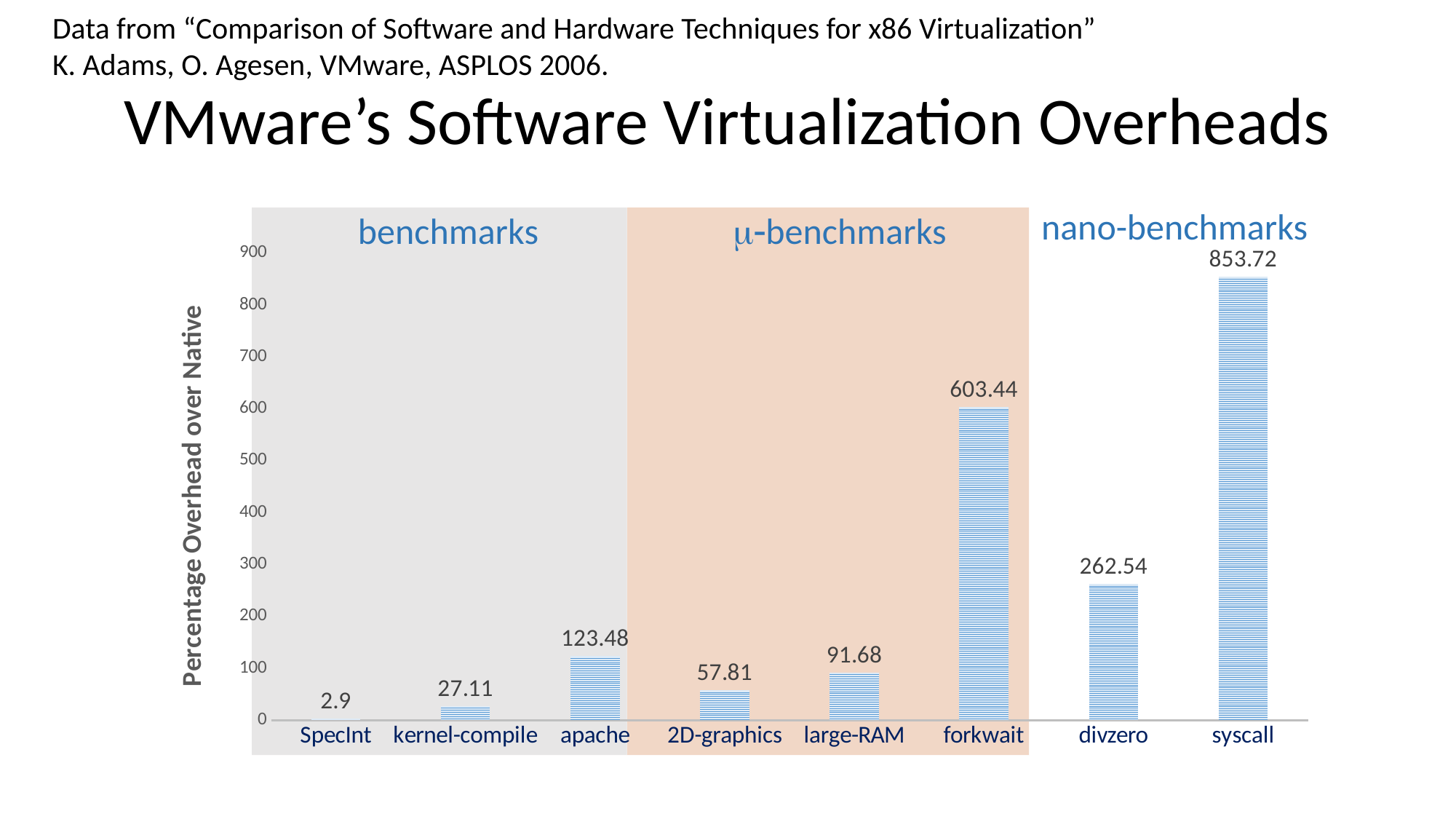

Data from “Comparison of Software and Hardware Techniques for x86 Virtualization”
K. Adams, O. Agesen, VMware, ASPLOS 2006.

# VMware’s Software Virtualization Overheads
nano-benchmarks
benchmarks
μ−benchmarks

### Chart

| Category |     |
|---|---|
| SpecInt | 2.9 |
| kernel-compile | 27.11 |
| apache | 123.48 |
| 2D-graphics | 57.81 |
| large-RAM | 91.68 |
| forkwait | 603.44 |
| divzero | 262.54 |
| syscall | 853.72 |